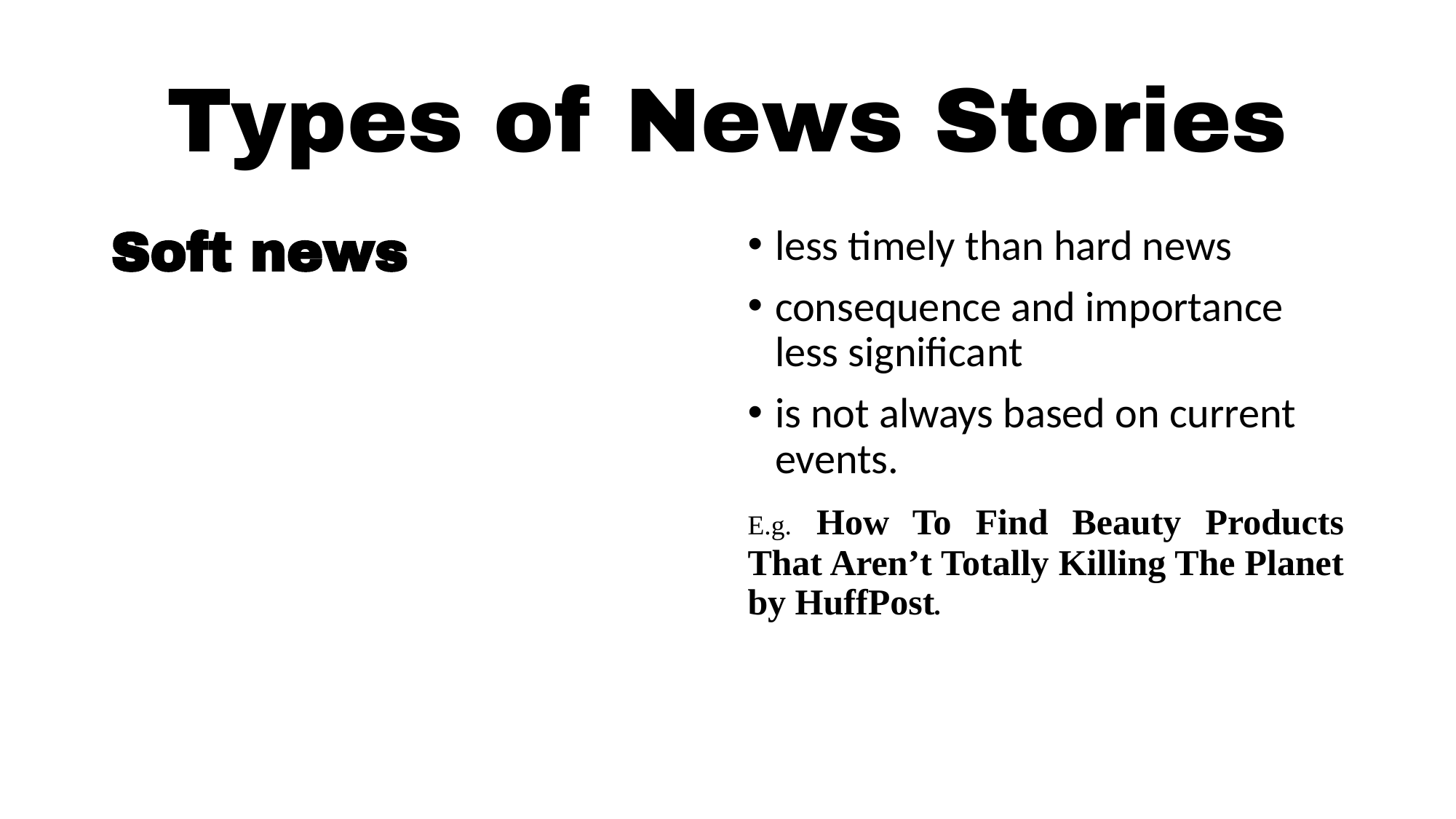

# Types of News Stories
Soft news
less timely than hard news
consequence and importance less significant
is not always based on current events.
E.g. How To Find Beauty Products That Aren’t Totally Killing The Planet by HuffPost.